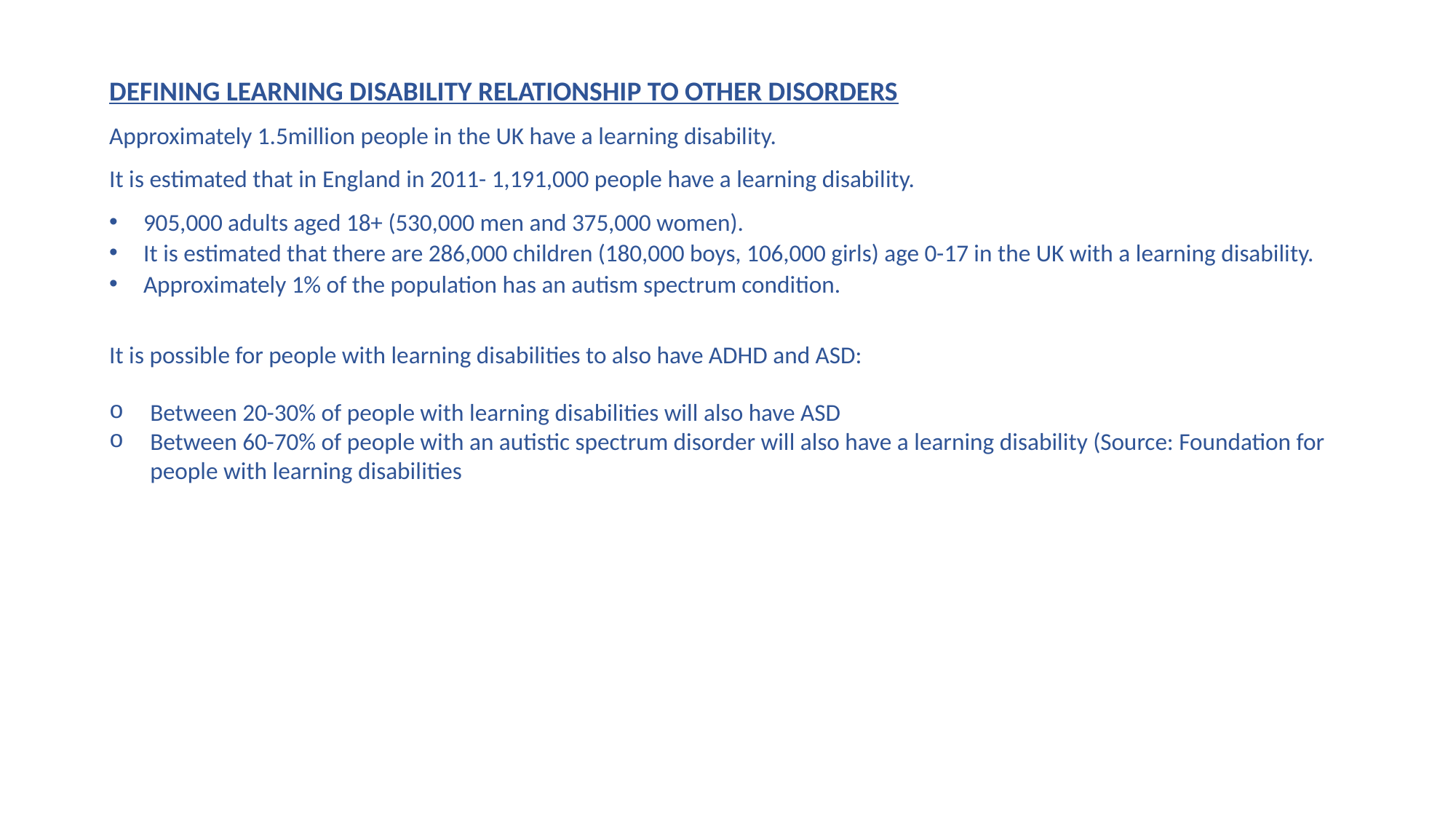

DEFINING LEARNING DISABILITY RELATIONSHIP TO OTHER DISORDERS
Approximately 1.5million people in the UK have a learning disability.
It is estimated that in England in 2011- 1,191,000 people have a learning disability.
905,000 adults aged 18+ (530,000 men and 375,000 women).
It is estimated that there are 286,000 children (180,000 boys, 106,000 girls) age 0-17 in the UK with a learning disability.
Approximately 1% of the population has an autism spectrum condition.

It is possible for people with learning disabilities to also have ADHD and ASD:

Between 20-30% of people with learning disabilities will also have ASD
Between 60-70% of people with an autistic spectrum disorder will also have a learning disability (Source: Foundation for people with learning disabilities